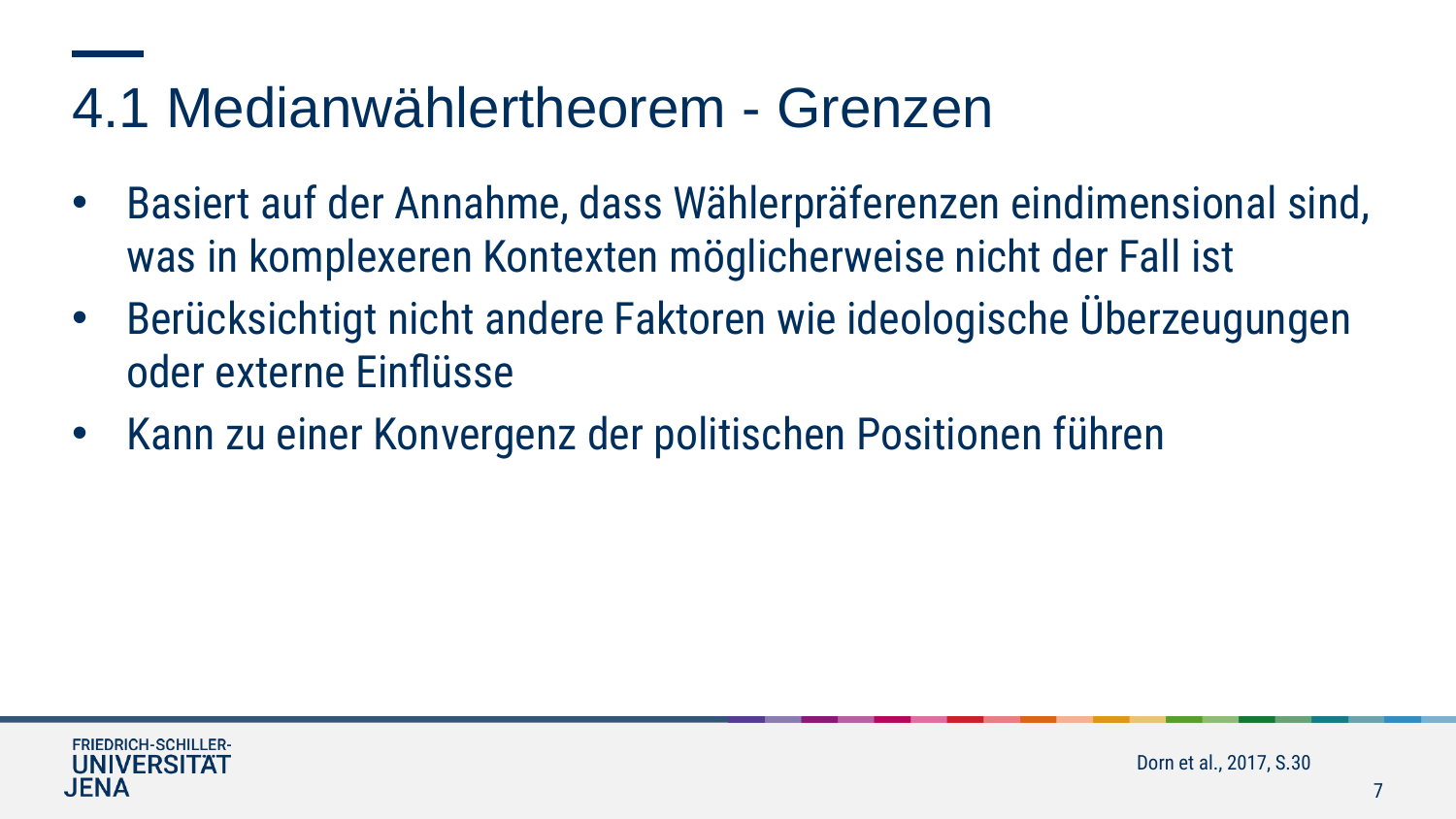

4.1 Medianwählertheorem - Grenzen
Basiert auf der Annahme, dass Wählerpräferenzen eindimensional sind, was in komplexeren Kontexten möglicherweise nicht der Fall ist
Berücksichtigt nicht andere Faktoren wie ideologische Überzeugungen oder externe Einflüsse
Kann zu einer Konvergenz der politischen Positionen führen
Dorn et al., 2017, S.30